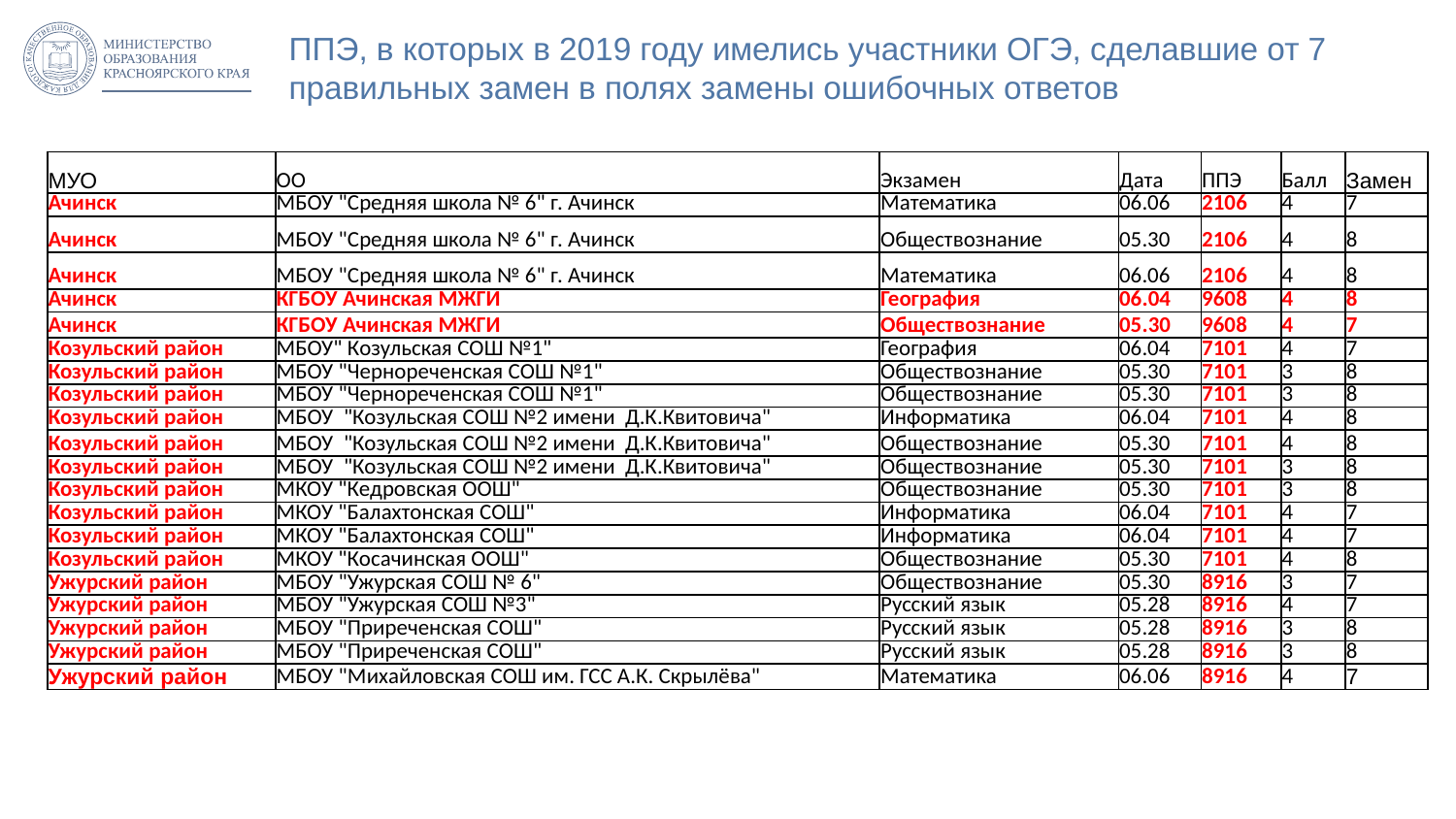

# ППЭ, в которых в 2019 году имелись участники ОГЭ, сделавшие от 7 правильных замен в полях замены ошибочных ответов
| МУО | ОО | Экзамен | Дата | ППЭ | Балл | Замен |
| --- | --- | --- | --- | --- | --- | --- |
| Ачинск | МБОУ "Средняя школа № 6" г. Ачинск | Математика | 06.06 | 2106 | 4 | 7 |
| Ачинск | МБОУ "Средняя школа № 6" г. Ачинск | Обществознание | 05.30 | 2106 | 4 | 8 |
| Ачинск | МБОУ "Средняя школа № 6" г. Ачинск | Математика | 06.06 | 2106 | 4 | 8 |
| Ачинск | КГБОУ Ачинская МЖГИ | География | 06.04 | 9608 | 4 | 8 |
| Ачинск | КГБОУ Ачинская МЖГИ | Обществознание | 05.30 | 9608 | 4 | 7 |
| Козульский район | МБОУ" Козульская СОШ №1" | География | 06.04 | 7101 | 4 | 7 |
| Козульский район | МБОУ "Чернореченская СОШ №1" | Обществознание | 05.30 | 7101 | 3 | 8 |
| Козульский район | МБОУ "Чернореченская СОШ №1" | Обществознание | 05.30 | 7101 | 3 | 8 |
| Козульский район | МБОУ "Козульская СОШ №2 имени Д.К.Квитовича" | Информатика | 06.04 | 7101 | 4 | 8 |
| Козульский район | МБОУ "Козульская СОШ №2 имени Д.К.Квитовича" | Обществознание | 05.30 | 7101 | 4 | 8 |
| Козульский район | МБОУ "Козульская СОШ №2 имени Д.К.Квитовича" | Обществознание | 05.30 | 7101 | 3 | 8 |
| Козульский район | МКОУ "Кедровская ООШ" | Обществознание | 05.30 | 7101 | 3 | 8 |
| Козульский район | МКОУ "Балахтонская СОШ" | Информатика | 06.04 | 7101 | 4 | 7 |
| Козульский район | МКОУ "Балахтонская СОШ" | Информатика | 06.04 | 7101 | 4 | 7 |
| Козульский район | МКОУ "Косачинская ООШ" | Обществознание | 05.30 | 7101 | 4 | 8 |
| Ужурский район | МБОУ "Ужурская СОШ № 6" | Обществознание | 05.30 | 8916 | 3 | 7 |
| Ужурский район | МБОУ "Ужурская СОШ №3" | Русский язык | 05.28 | 8916 | 4 | 7 |
| Ужурский район | МБОУ "Приреченская СОШ" | Русский язык | 05.28 | 8916 | 3 | 8 |
| Ужурский район | МБОУ "Приреченская СОШ" | Русский язык | 05.28 | 8916 | 3 | 8 |
| Ужурский район | МБОУ "Михайловская СОШ им. ГСС А.К. Скрылёва" | Математика | 06.06 | 8916 | 4 | 7 |
11